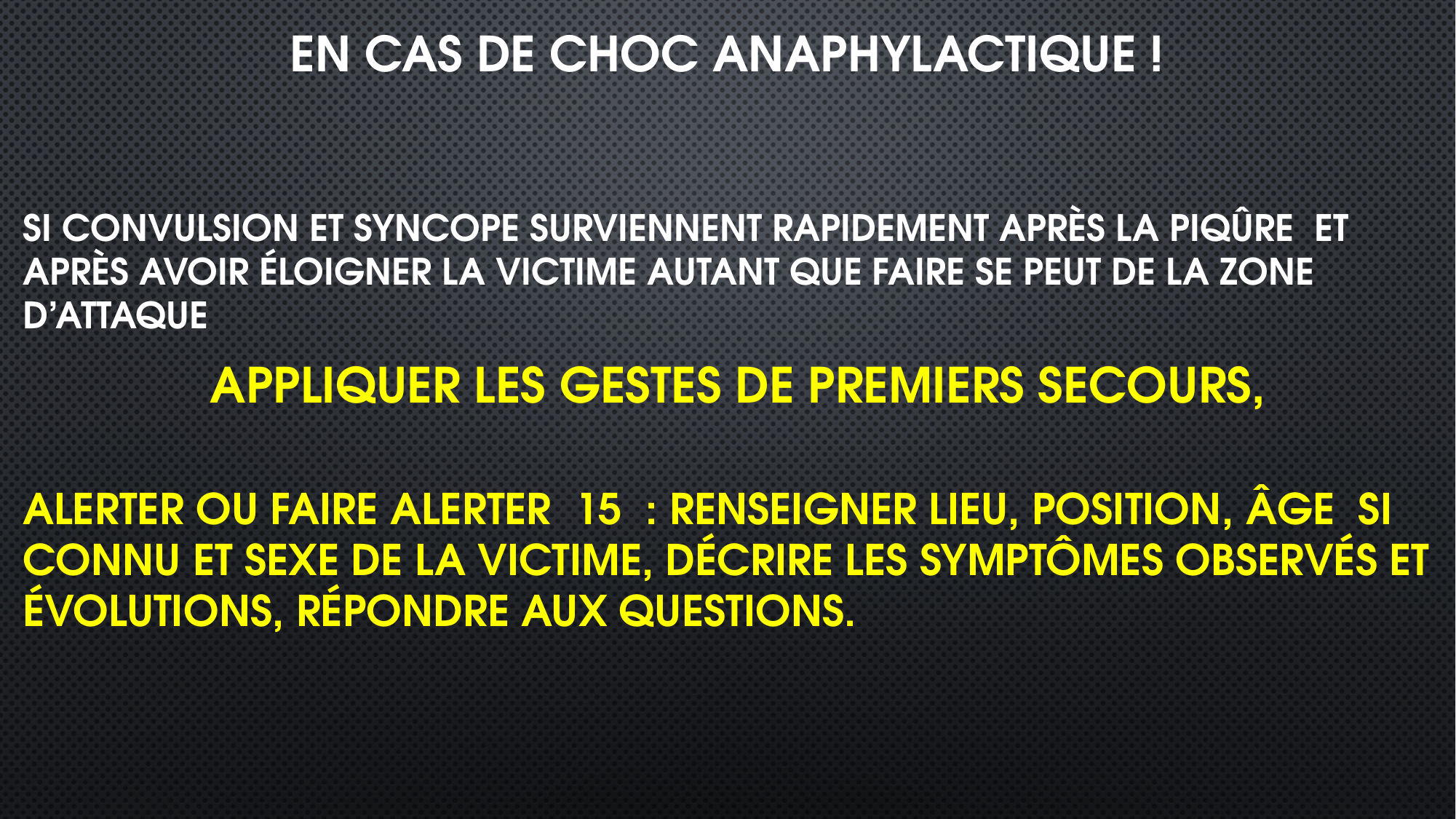

# En cas de choc anaphylactique !
Si convulsion et syncope surviennent rapidement après la piqûre  et après avoir éloigner la victime autant que faire se peut de la zone d’attaque
 appliquer les gestes de premiers secours,

Alerter ou faire alerter  15  : renseigner lieu, position, âge  si connu et sexe de la victime, décrire les symptômes observés et évolutions, répondre aux questions.